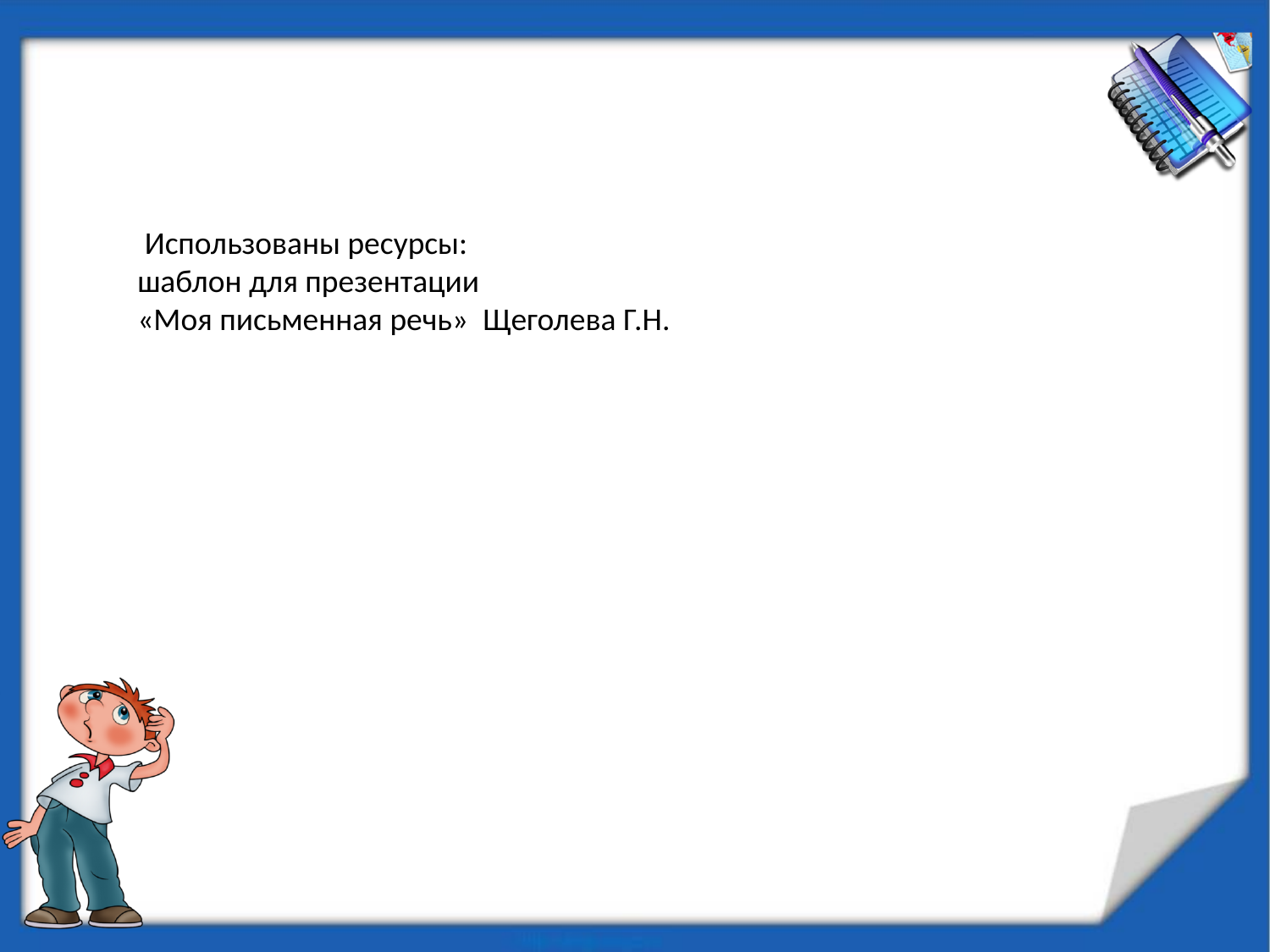

Использованы ресурсы:
шаблон для презентации
«Моя письменная речь»  Щеголева Г.Н.